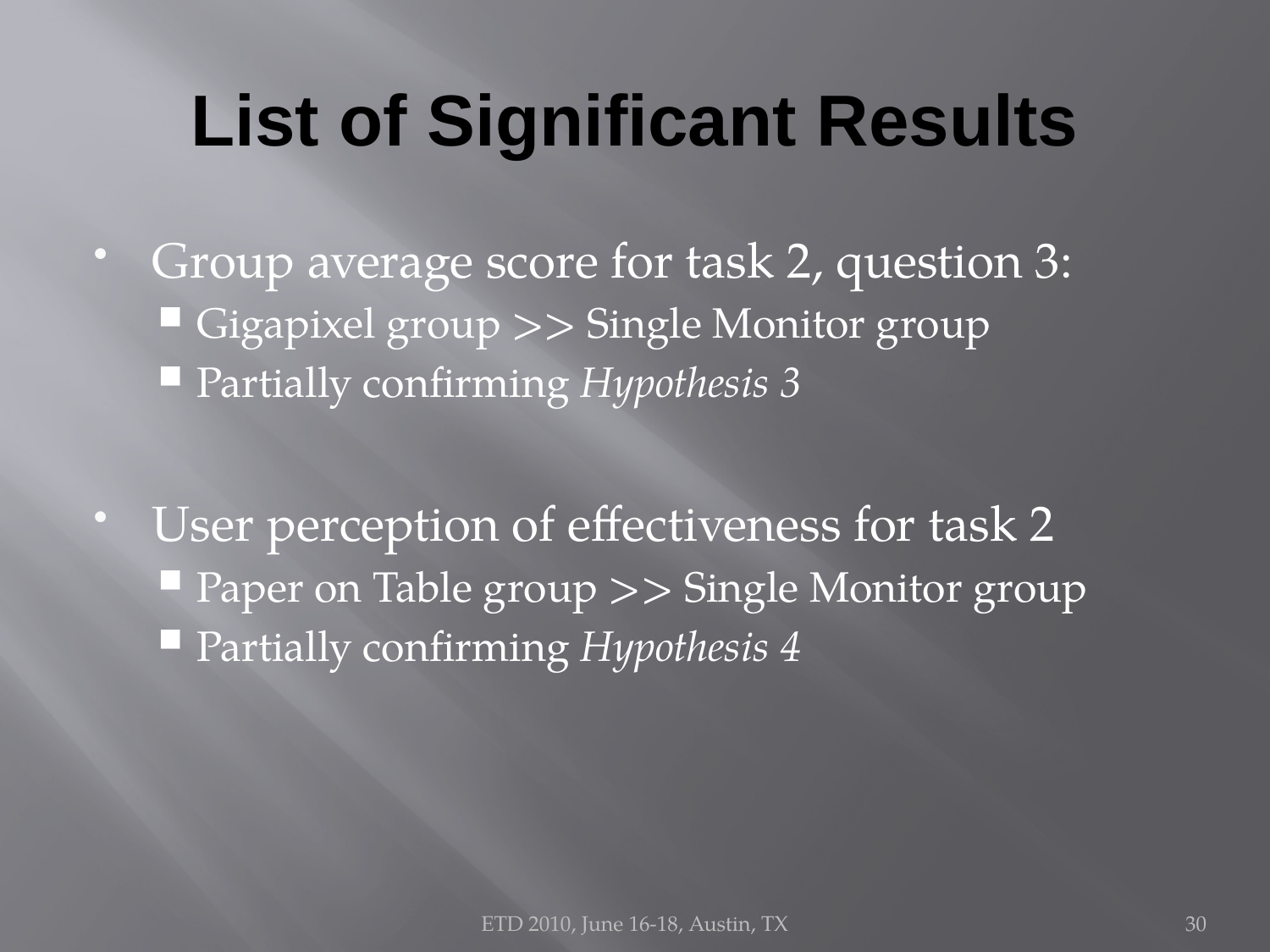

# List of Significant Results
Group average score for task 2, question 3:
Gigapixel group >> Single Monitor group
Partially confirming Hypothesis 3

User perception of effectiveness for task 2
Paper on Table group >> Single Monitor group
Partially confirming Hypothesis 4

ETD 2010, June 16-18, Austin, TX
30